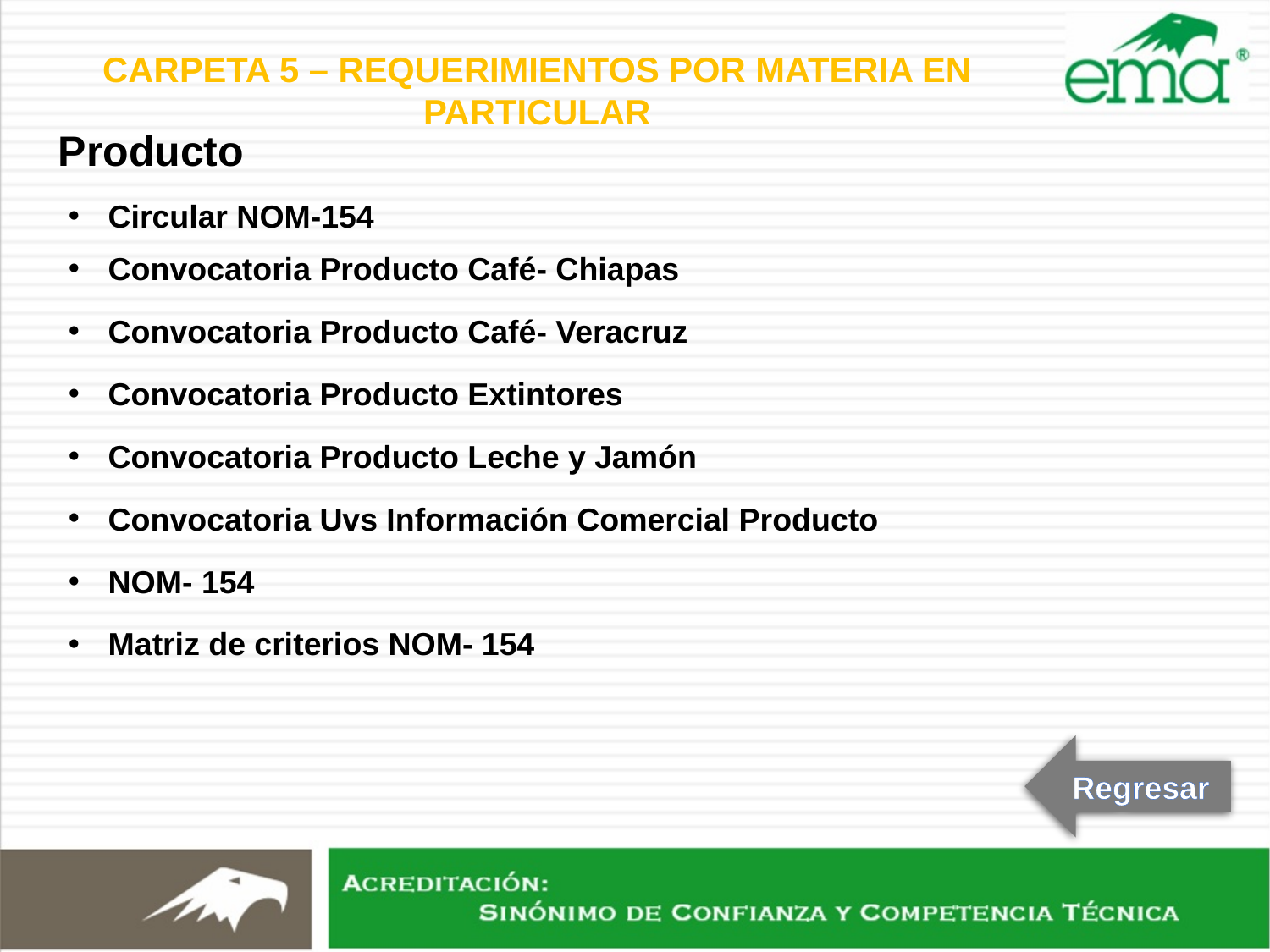

CARPETA 5 – REQUERIMIENTOS POR MATERIA EN PARTICULAR
Producto
Circular NOM-154
Convocatoria Producto Café- Chiapas
Convocatoria Producto Café- Veracruz
Convocatoria Producto Extintores
Convocatoria Producto Leche y Jamón
Convocatoria Uvs Información Comercial Producto
NOM- 154
Matriz de criterios NOM- 154
Regresar